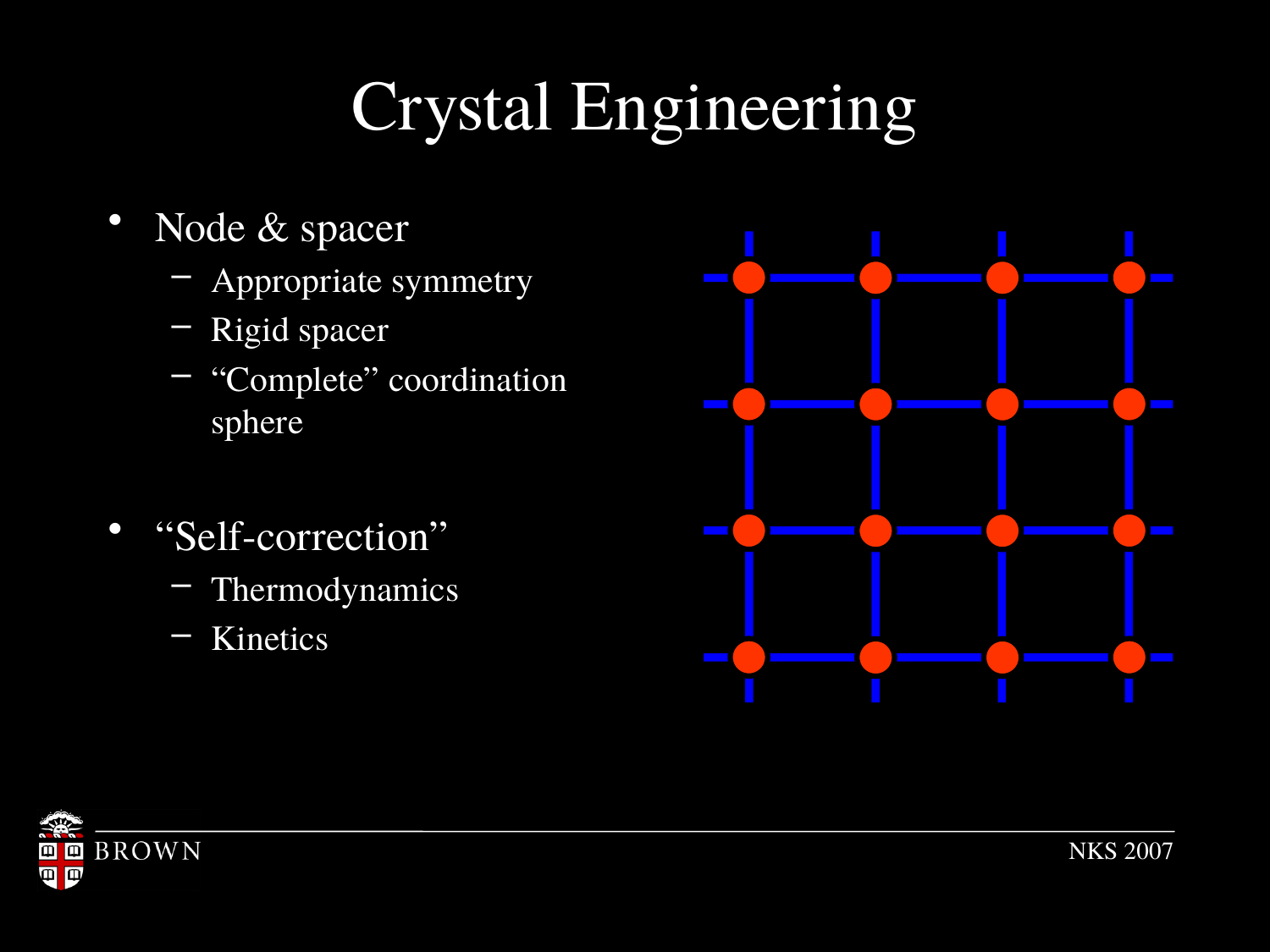

# Crystal Engineering
Node & spacer
Appropriate symmetry
Rigid spacer
“Complete” coordination sphere

“Self-correction”
Thermodynamics
Kinetics

NKS 2007